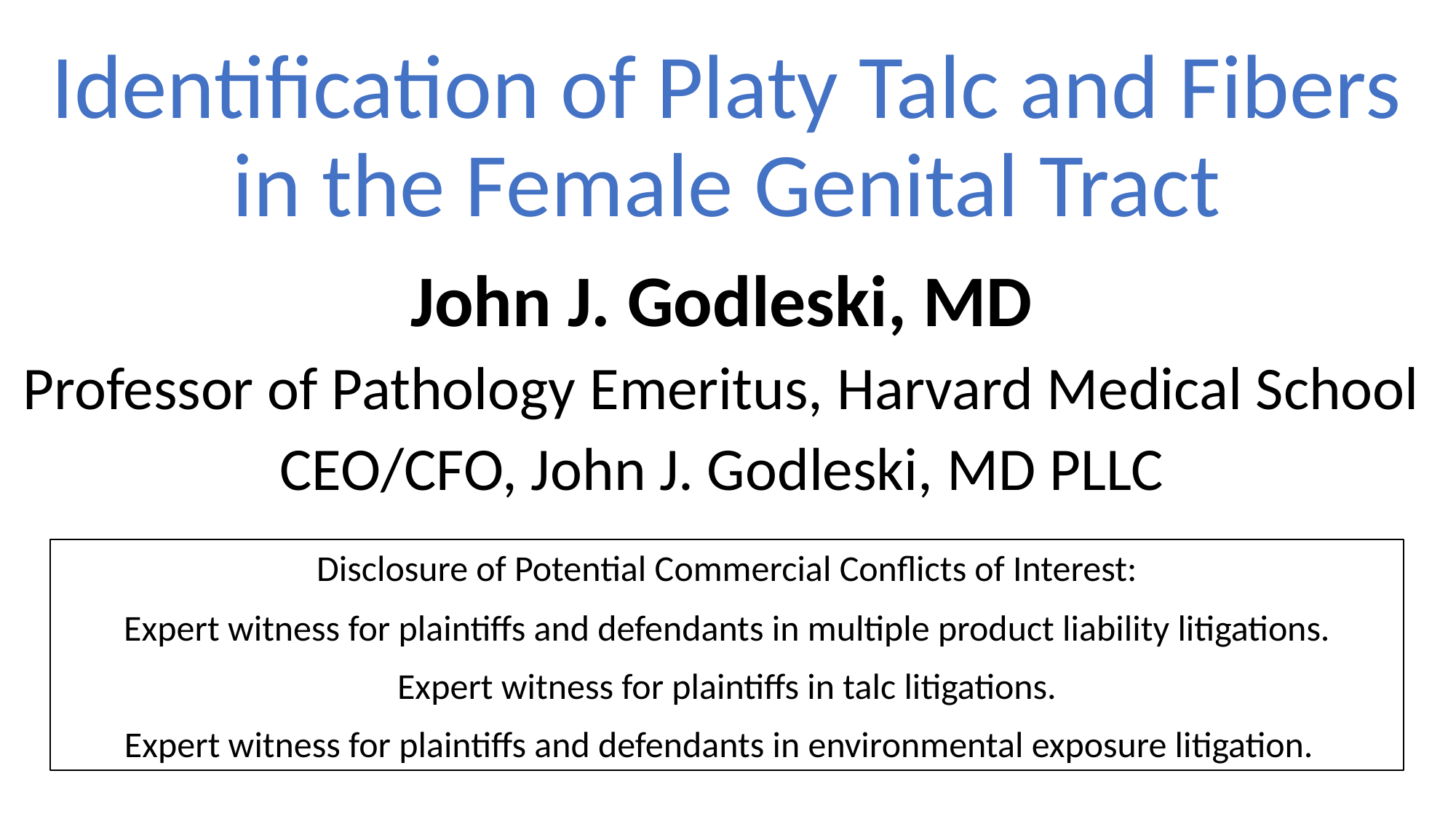

# Identification of Platy Talc and Fibers in the Female Genital Tract
John J. Godleski, MD
Professor of Pathology Emeritus, Harvard Medical School
CEO/CFO, John J. Godleski, MD PLLC
Disclosure of Potential Commercial Conflicts of Interest:

Expert witness for plaintiffs and defendants in multiple product liability litigations.

Expert witness for plaintiffs in talc litigations.

Expert witness for plaintiffs and defendants in environmental exposure litigation.